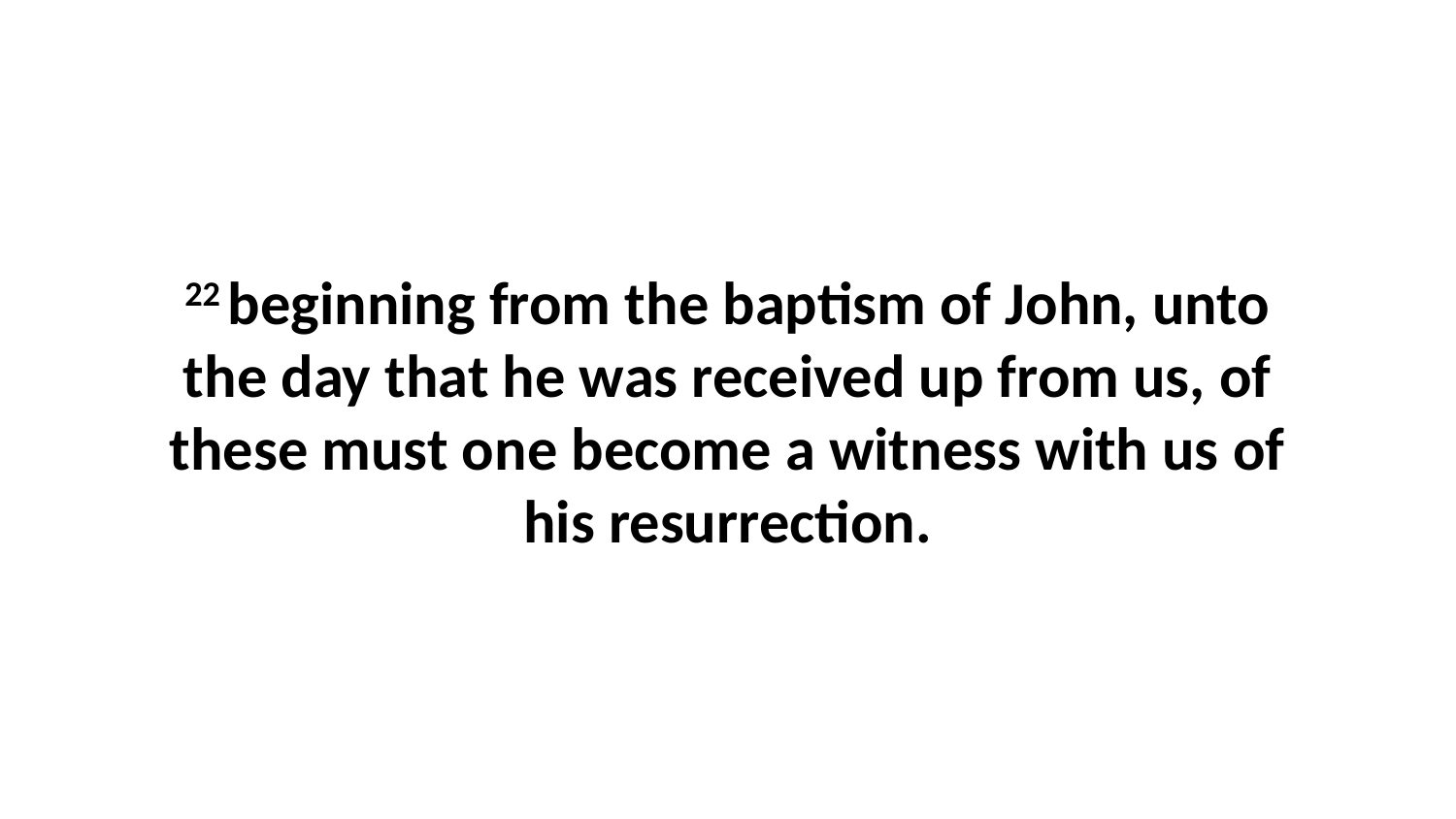

22 beginning from the baptism of John, unto the day that he was received up from us, of these must one become a witness with us of his resurrection.